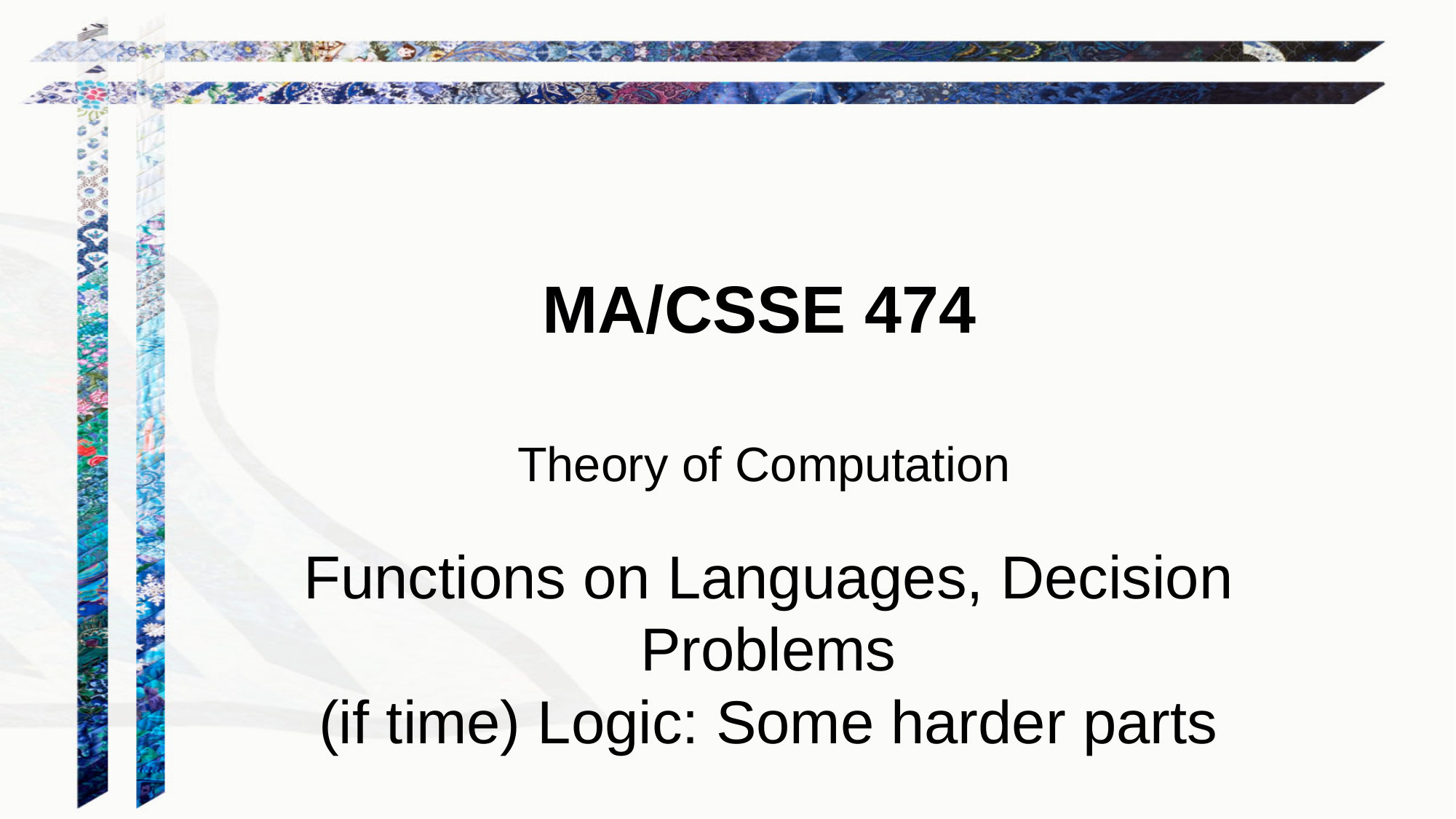

# MA/CSSE 474
Theory of Computation
Functions on Languages, Decision Problems
(if time) Logic: Some harder parts